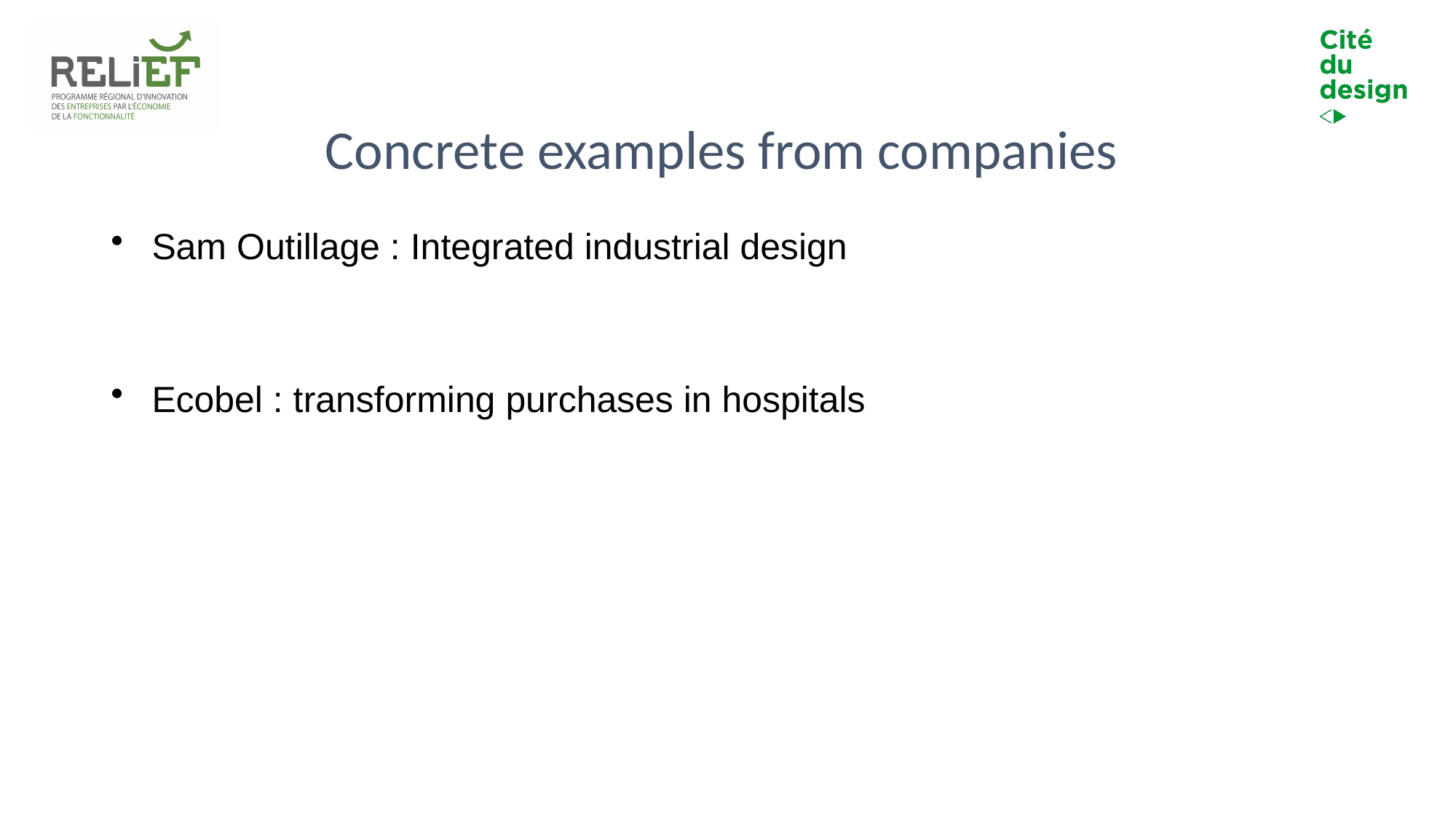

# Concrete examples from companies
Sam Outillage : Integrated industrial design

Ecobel : transforming purchases in hospitals